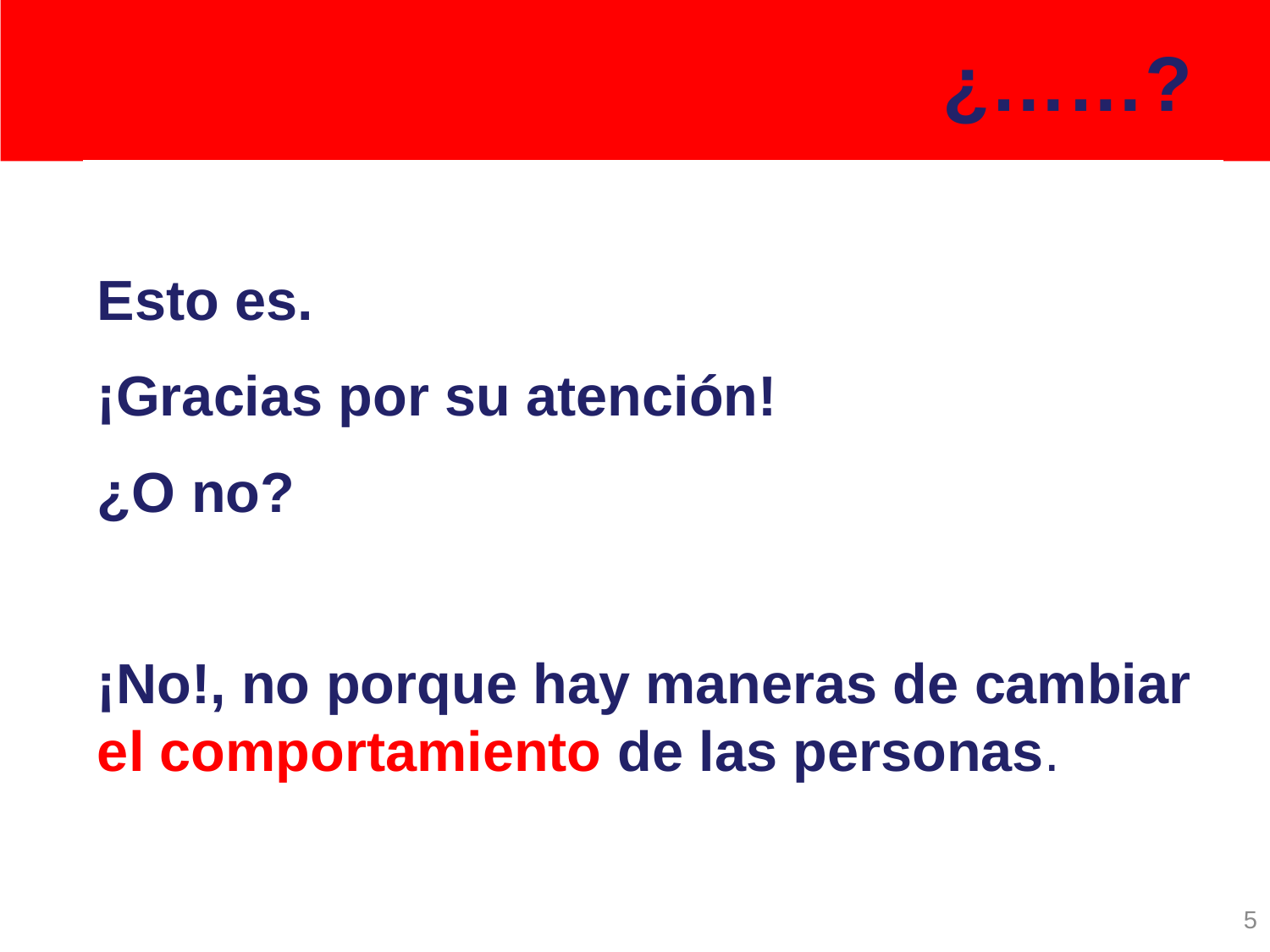

# ¿……?

Esto es.
¡Gracias por su atención!
¿O no?

¡No!, no porque hay maneras de cambiar el comportamiento de las personas.
5